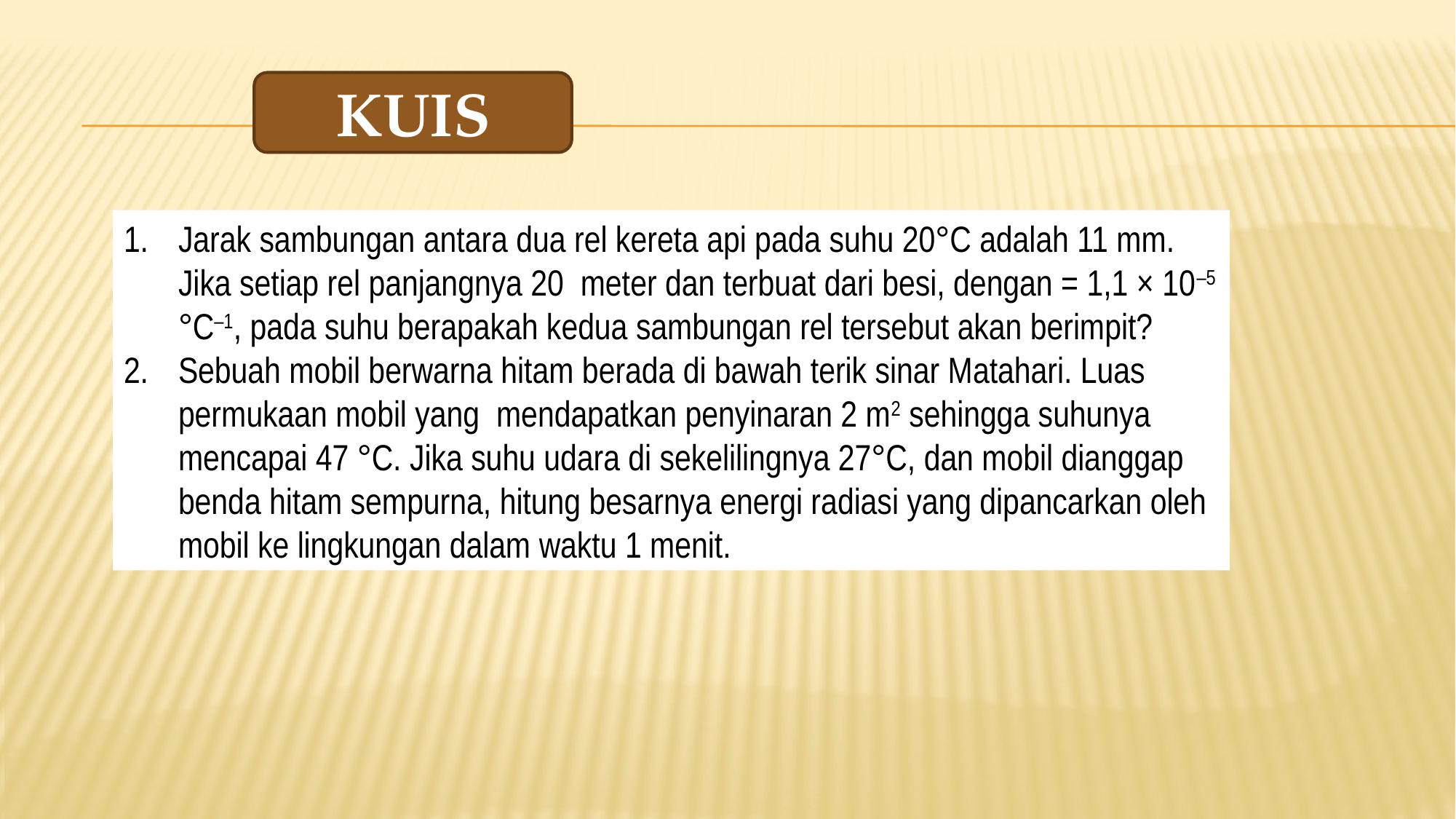

KUIS
Jarak sambungan antara dua rel kereta api pada suhu 20°C adalah 11 mm. Jika setiap rel panjangnya 20  meter dan terbuat dari besi, dengan = 1,1 × 10–5 °C–1, pada suhu berapakah kedua sambungan rel tersebut akan berimpit?
Sebuah mobil berwarna hitam berada di bawah terik sinar Matahari. Luas permukaan mobil yang  mendapatkan penyinaran 2 m2 sehingga suhunya mencapai 47 °C. Jika suhu udara di sekelilingnya 27°C, dan mobil dianggap benda hitam sempurna, hitung besarnya energi radiasi yang dipancarkan oleh mobil ke lingkungan dalam waktu 1 menit.